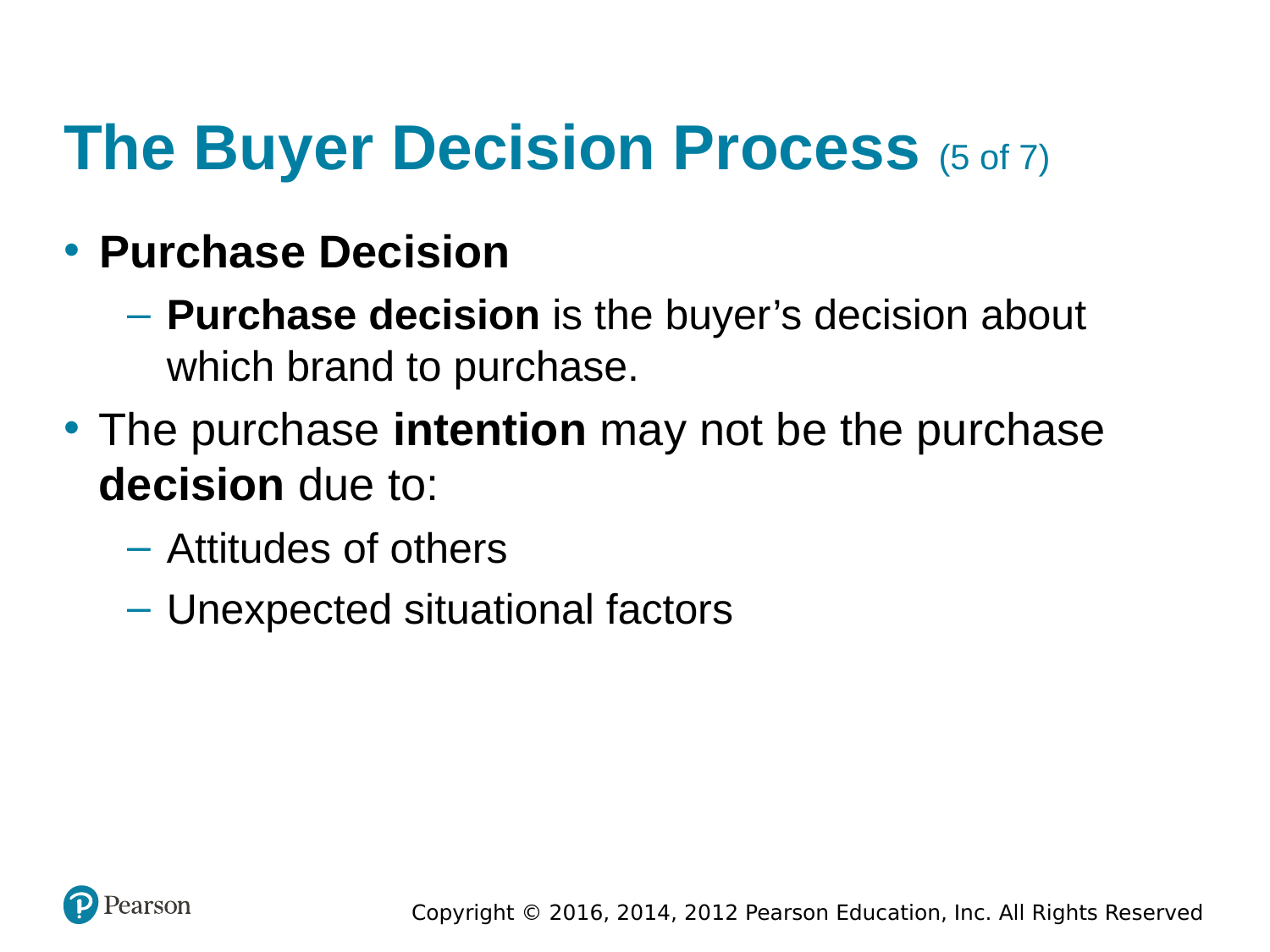

# The Buyer Decision Process (5 of 7)
Purchase Decision
Purchase decision is the buyer’s decision about which brand to purchase.
The purchase intention may not be the purchase decision due to:
Attitudes of others
Unexpected situational factors